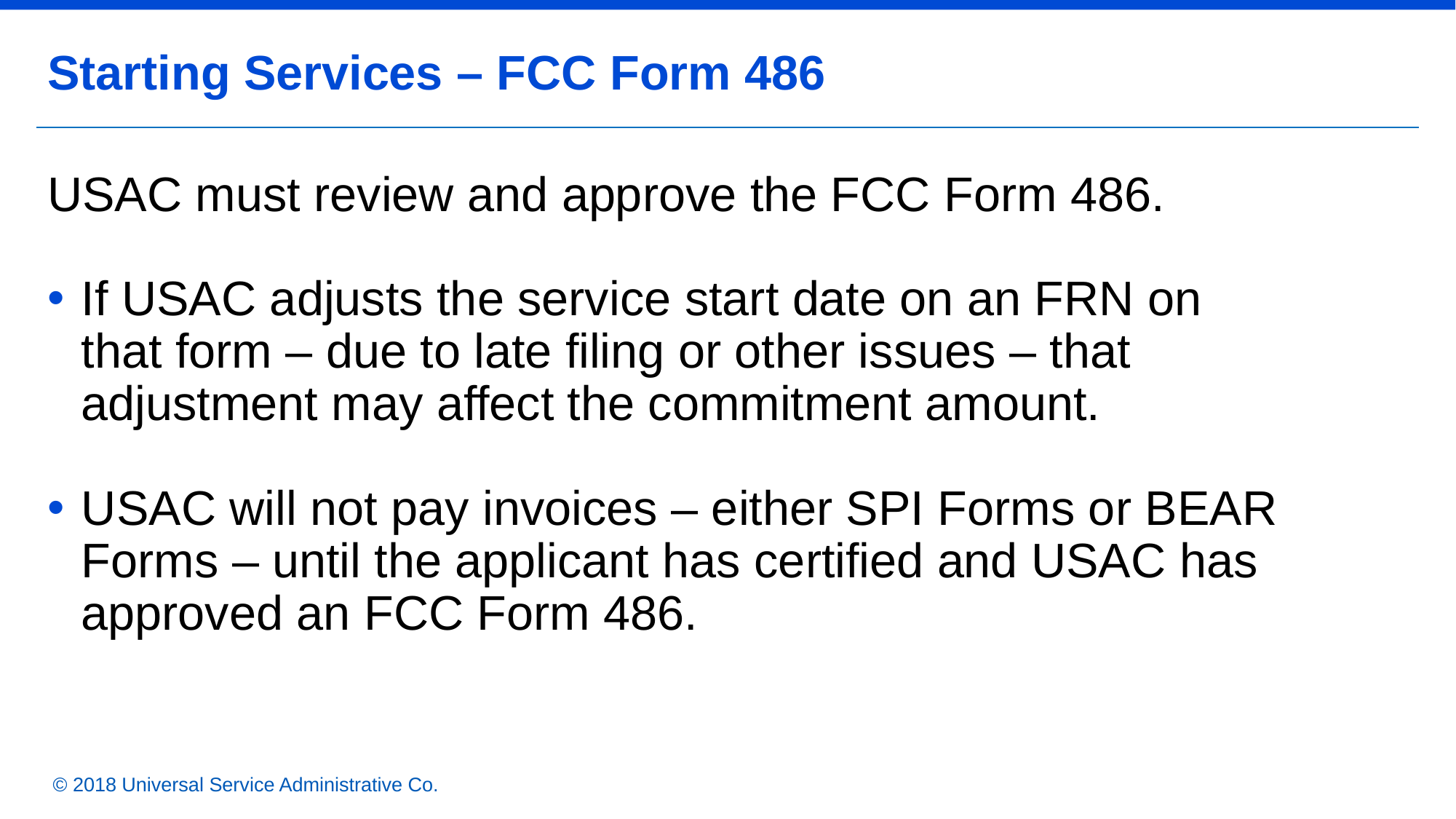

Starting Services – FCC Form 486
USAC must review and approve the FCC Form 486.

If USAC adjusts the service start date on an FRN on that form – due to late filing or other issues – that adjustment may affect the commitment amount.

USAC will not pay invoices – either SPI Forms or BEAR Forms – until the applicant has certified and USAC has approved an FCC Form 486.
© 2018 Universal Service Administrative Co.